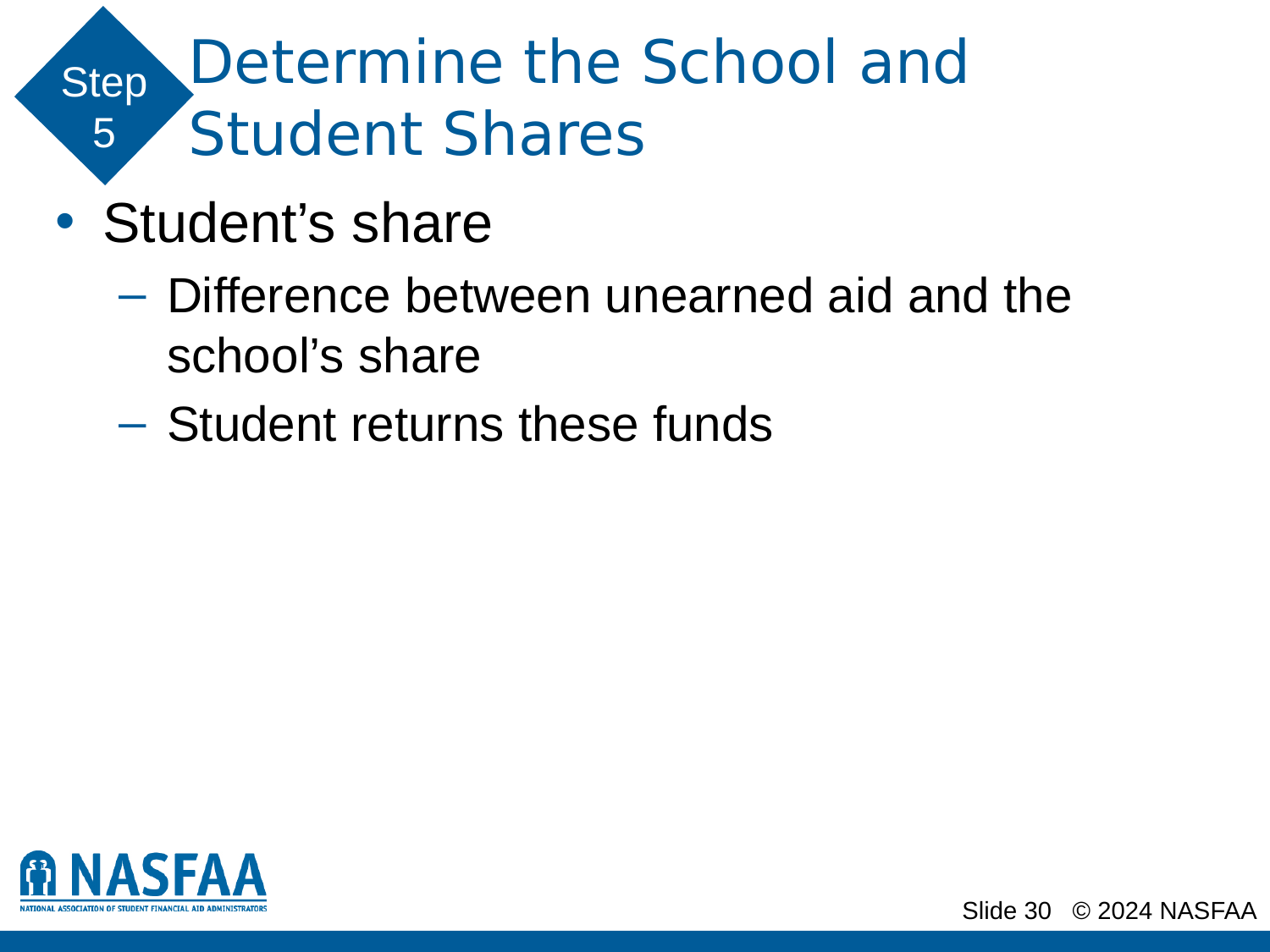

# Determine the School and Student Shares

Step 5
Student’s share
Difference between unearned aid and the school’s share
Student returns these funds